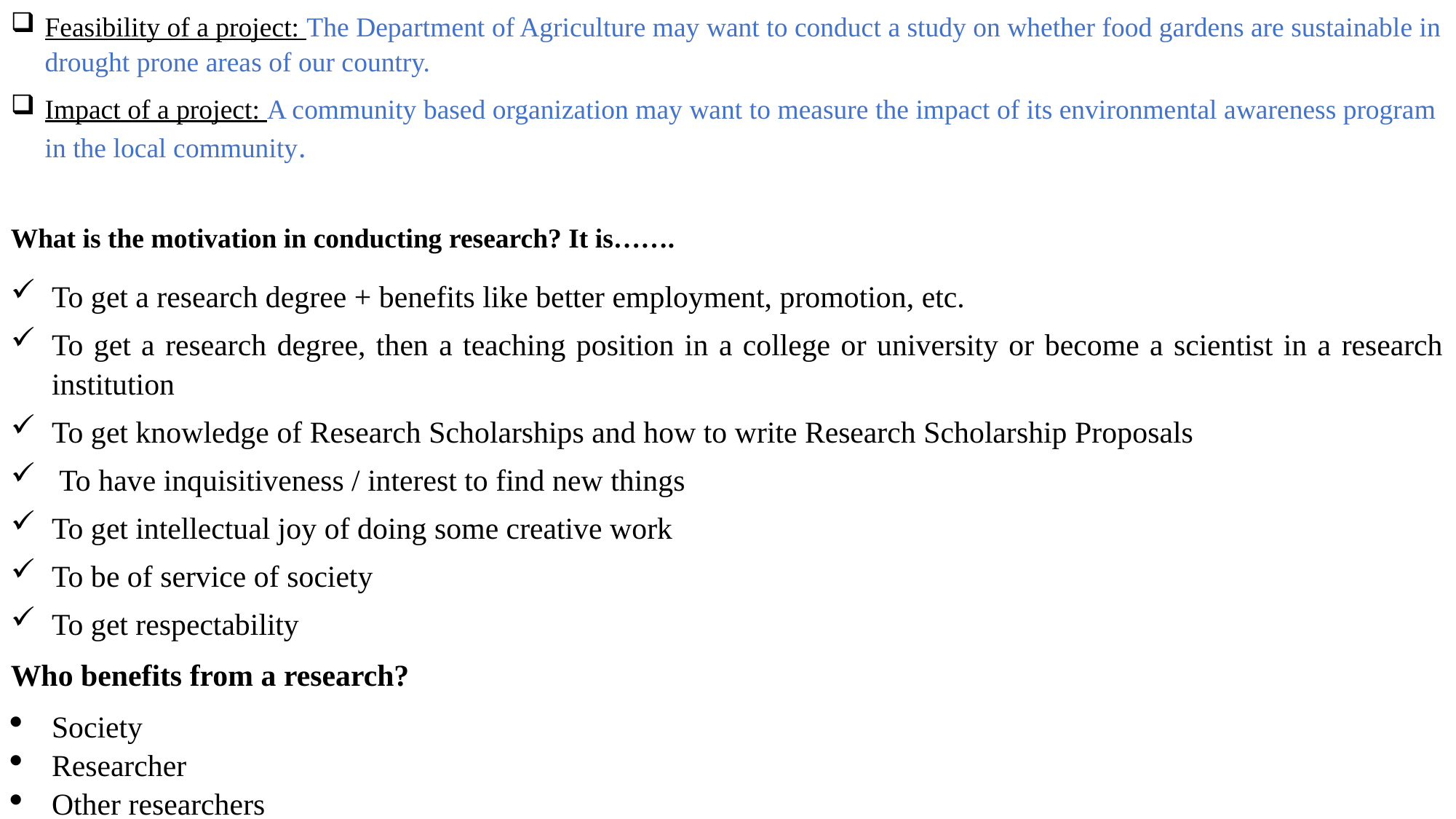

Feasibility of a project: The Department of Agriculture may want to conduct a study on whether food gardens are sustainable in drought prone areas of our country.
Impact of a project: A community based organization may want to measure the impact of its environmental awareness program in the local community.
What is the motivation in conducting research? It is…….
To get a research degree + benefits like better employment, promotion, etc.
To get a research degree, then a teaching position in a college or university or become a scientist in a research institution
To get knowledge of Research Scholarships and how to write Research Scholarship Proposals
 To have inquisitiveness / interest to find new things
To get intellectual joy of doing some creative work
To be of service of society
To get respectability

Who benefits from a research?
Society
Researcher
Other researchers